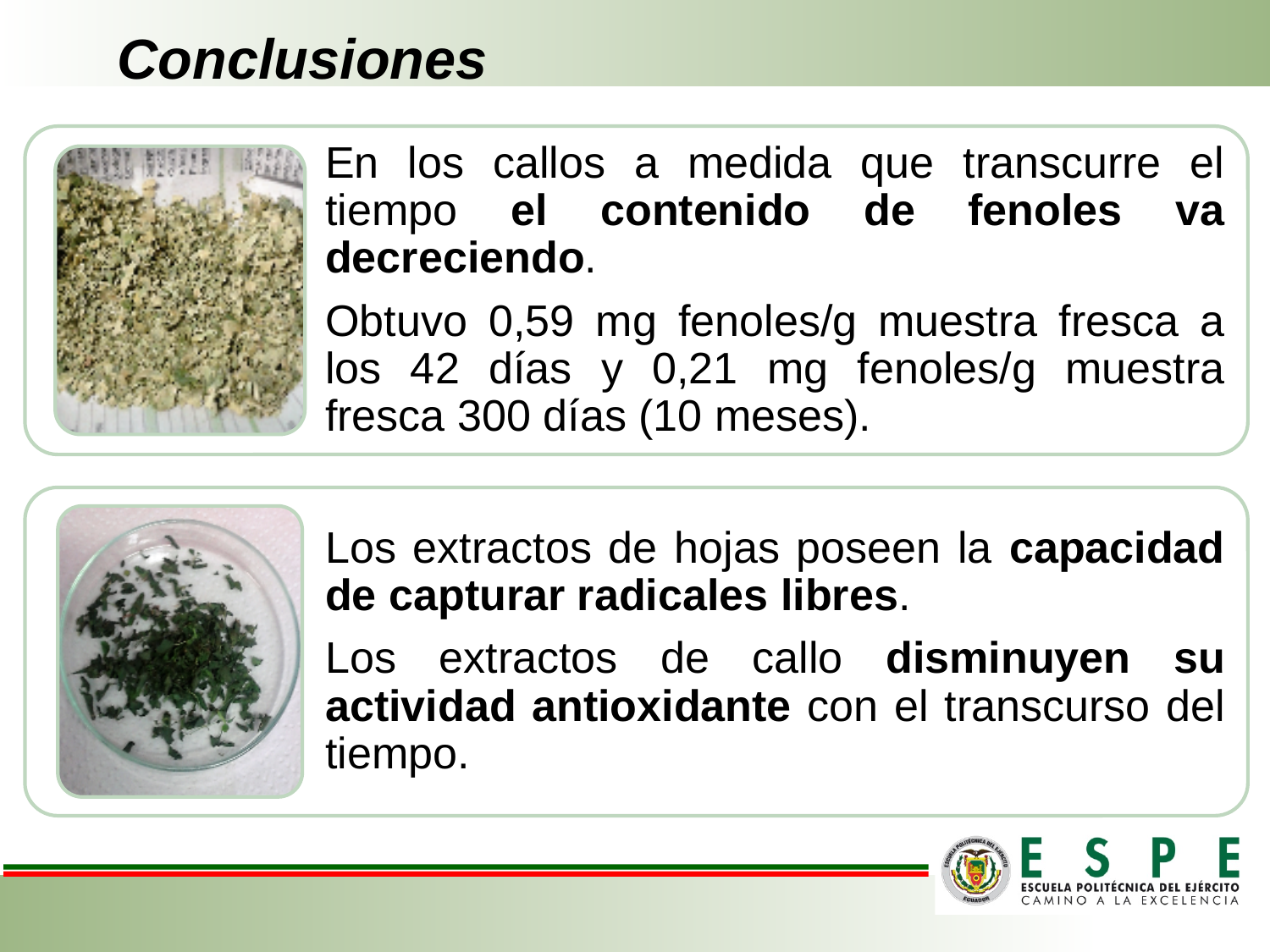

Conclusiones
En los callos a medida que transcurre el tiempo el contenido de fenoles va decreciendo.
Obtuvo 0,59 mg fenoles/g muestra fresca a los 42 días y 0,21 mg fenoles/g muestra fresca 300 días (10 meses).
Los extractos de hojas poseen la capacidad de capturar radicales libres.
Los extractos de callo disminuyen su actividad antioxidante con el transcurso del tiempo.